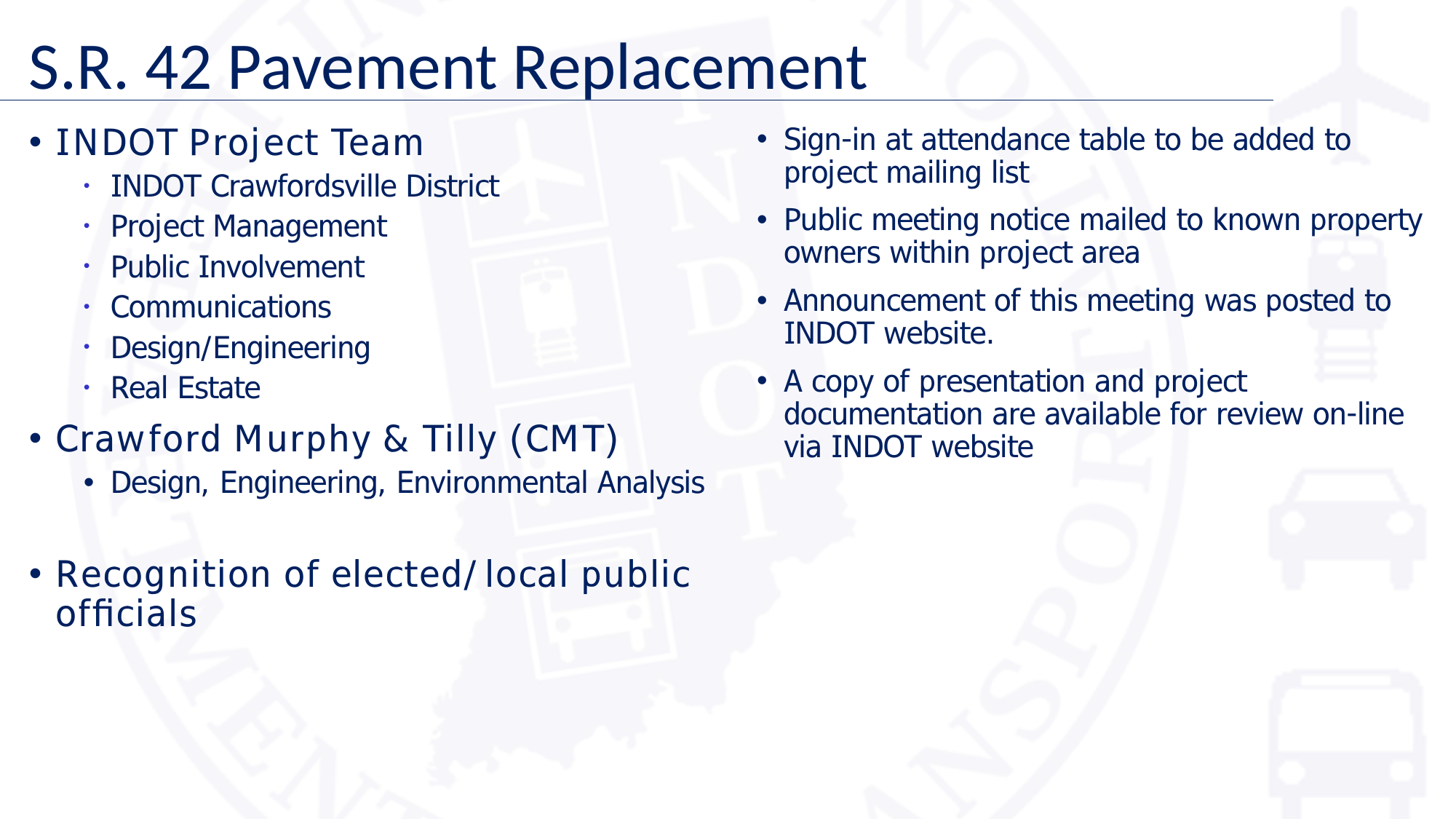

# S.R. 42 Pavement Replacement
INDOT Project Team
INDOT Crawfordsville District
Project Management
Public Involvement
Communications
Design/Engineering
Real Estate
Crawford Murphy & Tilly (CMT)
Design, Engineering, Environmental Analysis

Recognition of elected/local public officials

Sign-in at attendance table to be added to project mailing list
Public meeting notice mailed to known property owners within project area
Announcement of this meeting was posted to INDOT website.
A copy of presentation and project documentation are available for review on-line via INDOT website